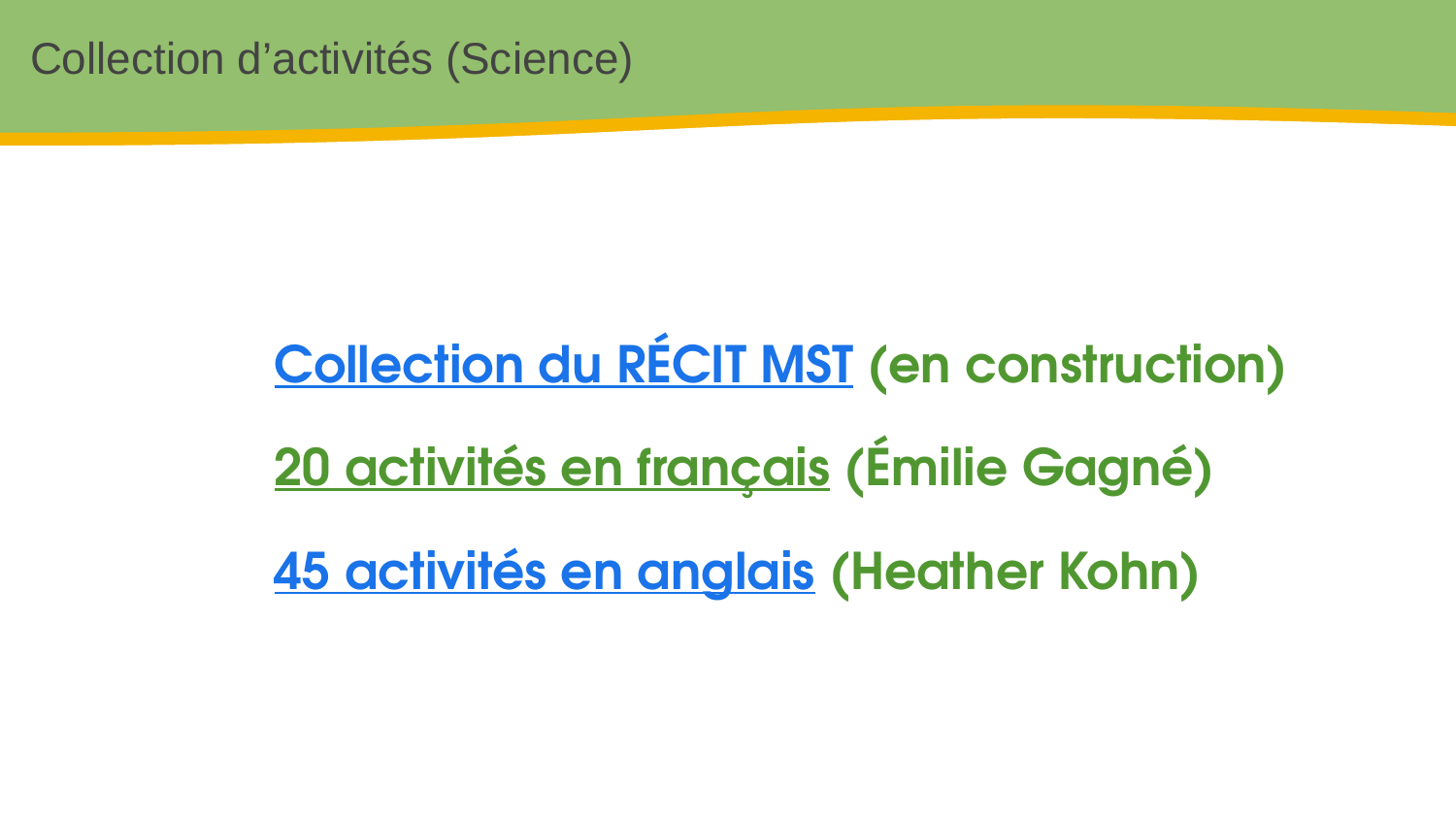

# Collection d’activités (Science)
Collection du RÉCIT MST (en construction)
20 activités en français (Émilie Gagné)
45 activités en anglais (Heather Kohn)